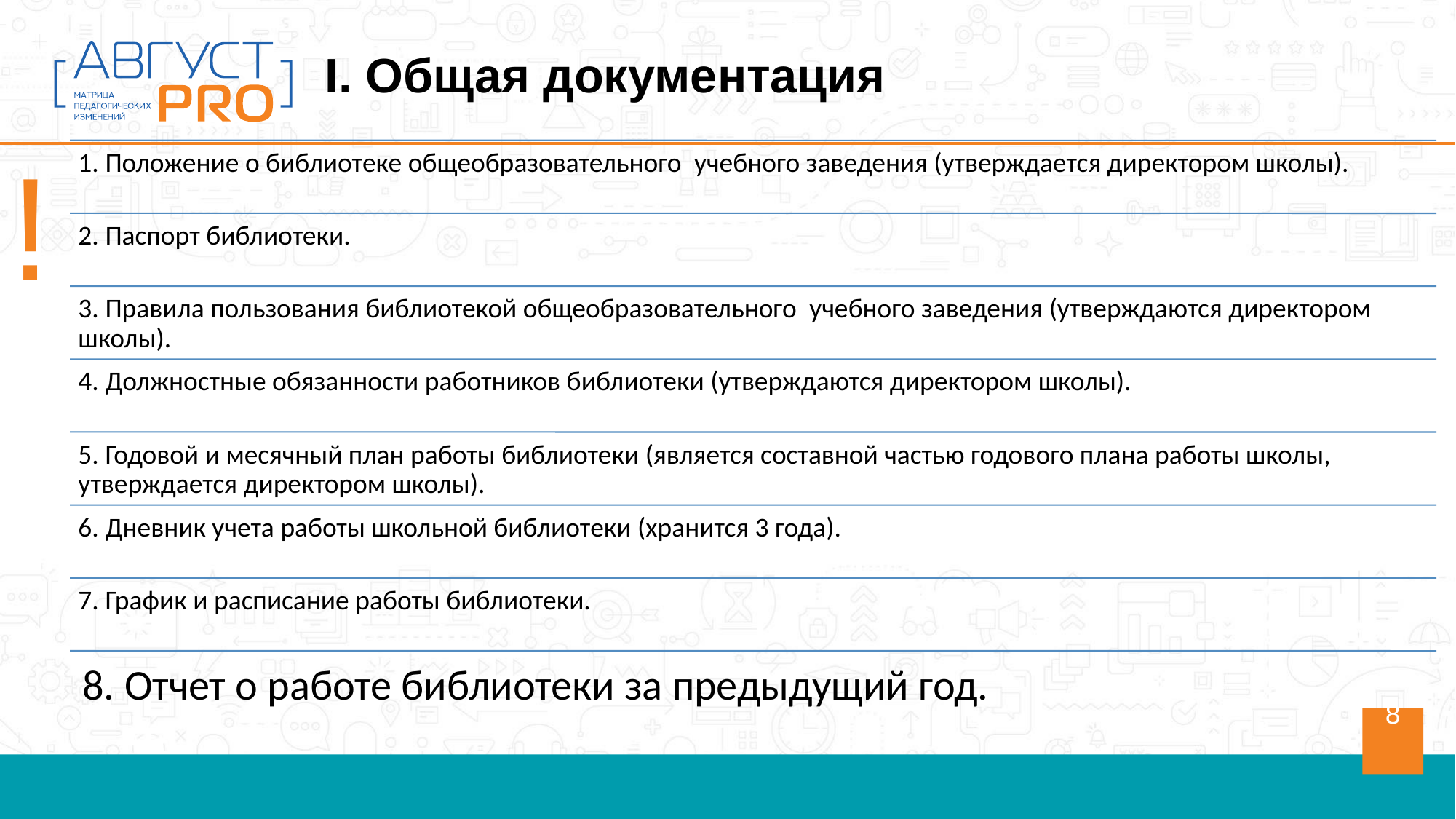

I. Общая документация
!
1. Положение о библиотеке общеобразовательного  учебного заведения (утверждается директором школы).
2. Паспорт библиотеки.
3. Правила пользования библиотекой общеобразовательного  учебного заведения (утверждаются директором школы).
4. Должностные обязанности работников библиотеки (утверждаются директором школы).
5. Годовой и месячный план работы библиотеки (является составной частью годового плана работы школы, утверждается директором школы).
6. Дневник учета работы школьной библиотеки (хранится 3 года).
7. График и расписание работы библиотеки.
8. Отчет о работе библиотеки за предыдущий год.